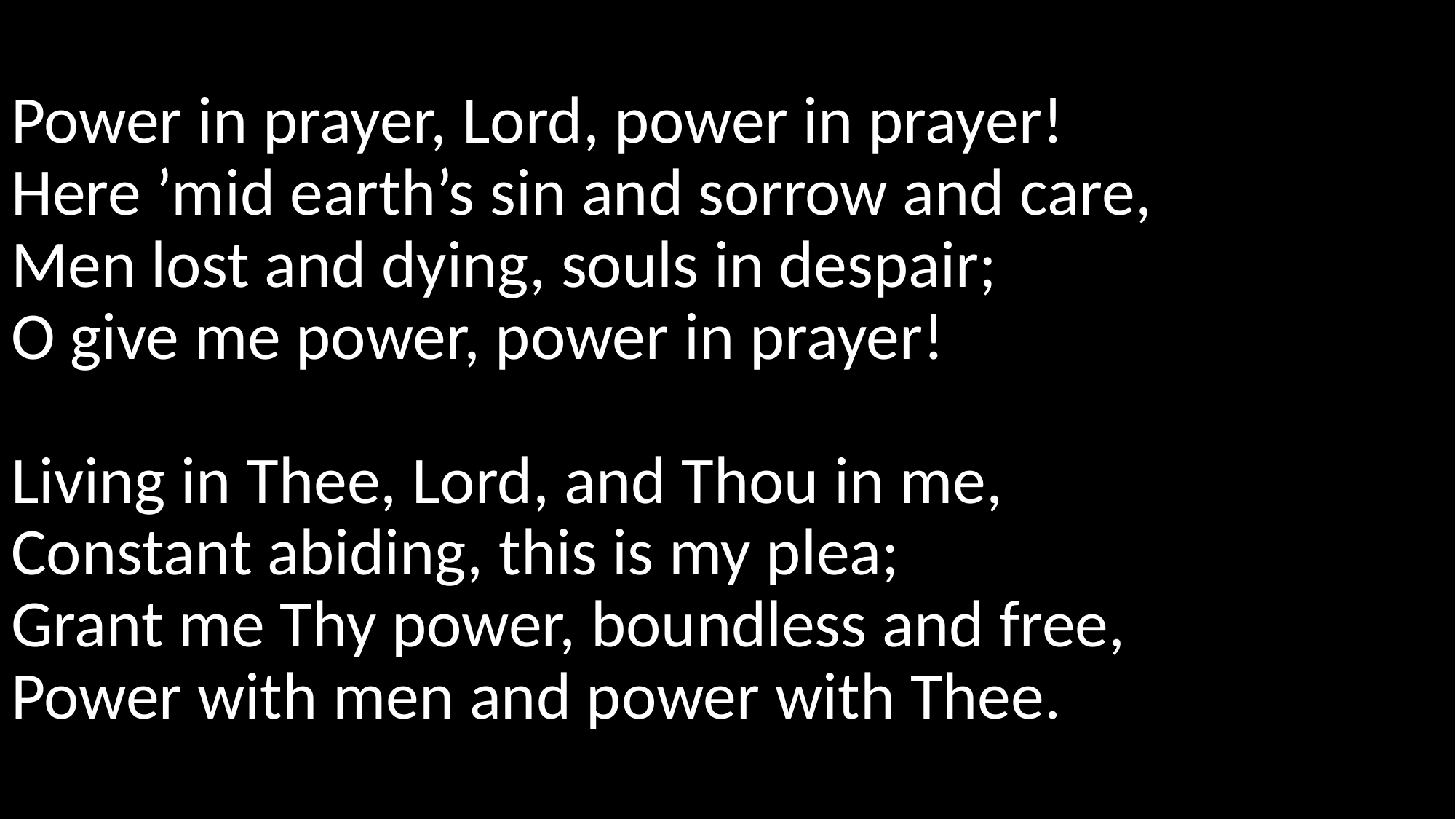

# Power in prayer, Lord, power in prayer! Here ’mid earth’s sin and sorrow and care, Men lost and dying, souls in despair; O give me power, power in prayer! Living in Thee, Lord, and Thou in me, Constant abiding, this is my plea; Grant me Thy power, boundless and free, Power with men and power with Thee.